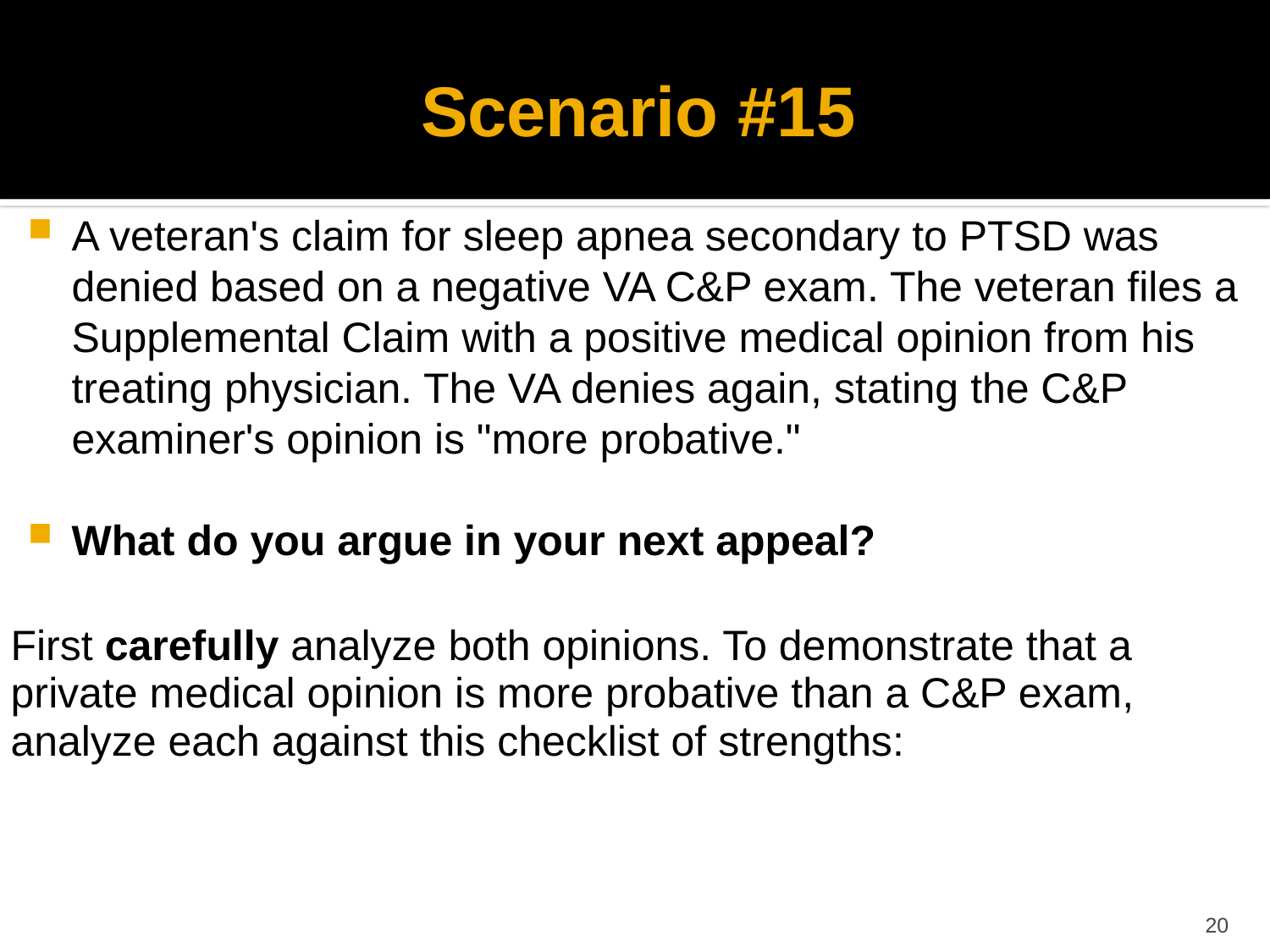

# Scenario #15
A veteran's claim for sleep apnea secondary to PTSD was denied based on a negative VA C&P exam. The veteran files a Supplemental Claim with a positive medical opinion from his treating physician. The VA denies again, stating the C&P examiner's opinion is "more probative."

What do you argue in your next appeal?
First carefully analyze both opinions. To demonstrate that a private medical opinion is more probative than a C&P exam, analyze each against this checklist of strengths:

20